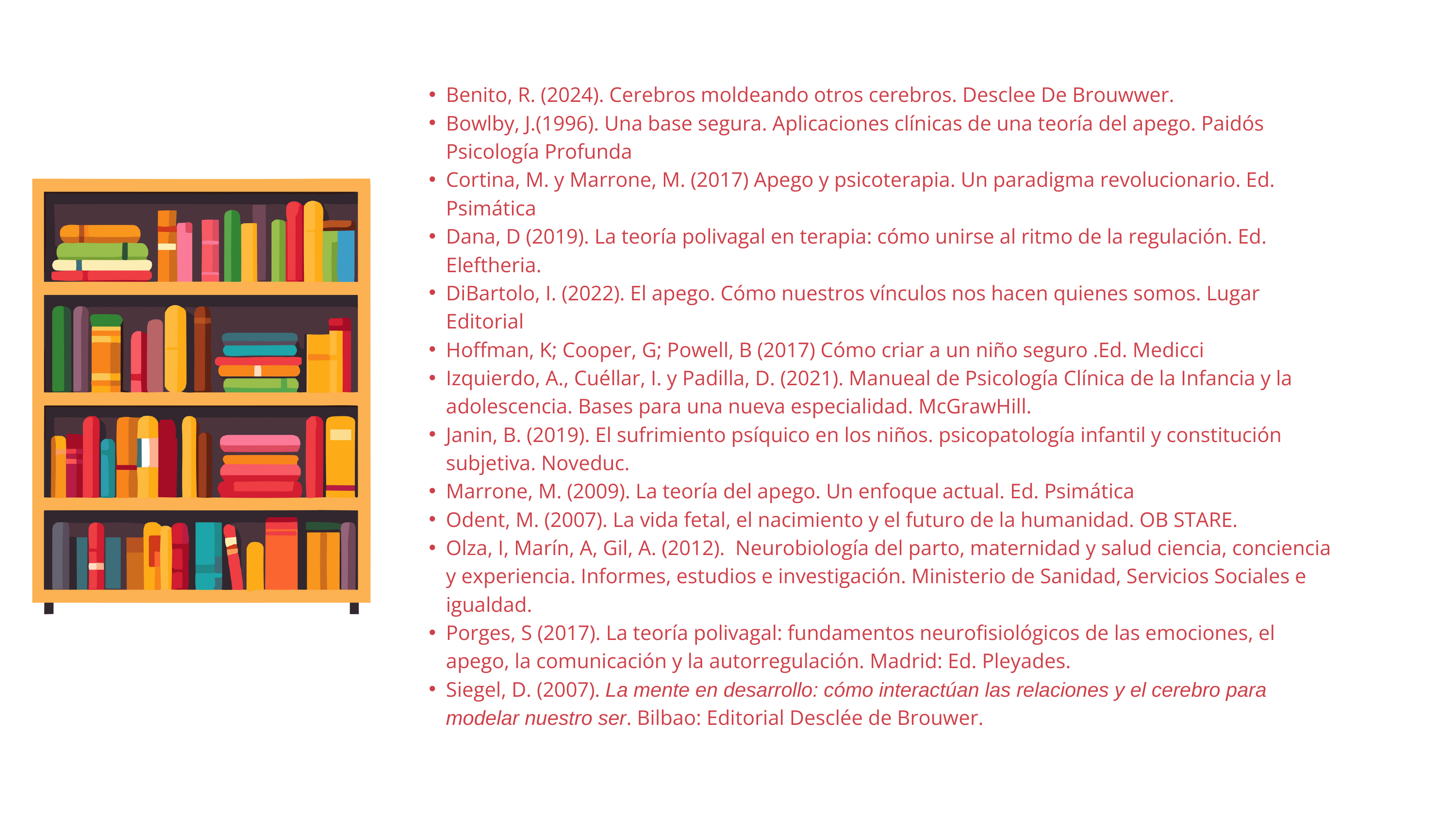

Benito, R. (2024). Cerebros moldeando otros cerebros. Desclee De Brouwwer.
Bowlby, J.(1996). Una base segura. Aplicaciones clínicas de una teoría del apego. Paidós Psicología Profunda
Cortina, M. y Marrone, M. (2017) Apego y psicoterapia. Un paradigma revolucionario. Ed. Psimática
Dana, D (2019). La teoría polivagal en terapia: cómo unirse al ritmo de la regulación. Ed. Eleftheria.
DiBartolo, I. (2022). El apego. Cómo nuestros vínculos nos hacen quienes somos. Lugar Editorial
Hoffman, K; Cooper, G; Powell, B (2017) Cómo criar a un niño seguro .Ed. Medicci
Izquierdo, A., Cuéllar, I. y Padilla, D. (2021). Manueal de Psicología Clínica de la Infancia y la adolescencia. Bases para una nueva especialidad. McGrawHill.
Janin, B. (2019). El sufrimiento psíquico en los niños. psicopatología infantil y constitución subjetiva. Noveduc.
Marrone, M. (2009). La teoría del apego. Un enfoque actual. Ed. Psimática
Odent, M. (2007). La vida fetal, el nacimiento y el futuro de la humanidad. OB STARE.
Olza, I, Marín, A, Gil, A. (2012).  Neurobiología del parto, maternidad y salud ciencia, conciencia y experiencia. Informes, estudios e investigación. Ministerio de Sanidad, Servicios Sociales e igualdad.
Porges, S (2017). La teoría polivagal: fundamentos neurofisiológicos de las emociones, el apego, la comunicación y la autorregulación. Madrid: Ed. Pleyades.
Siegel, D. (2007). La mente en desarrollo: cómo interactúan las relaciones y el cerebro para modelar nuestro ser. Bilbao: Editorial Desclée de Brouwer.